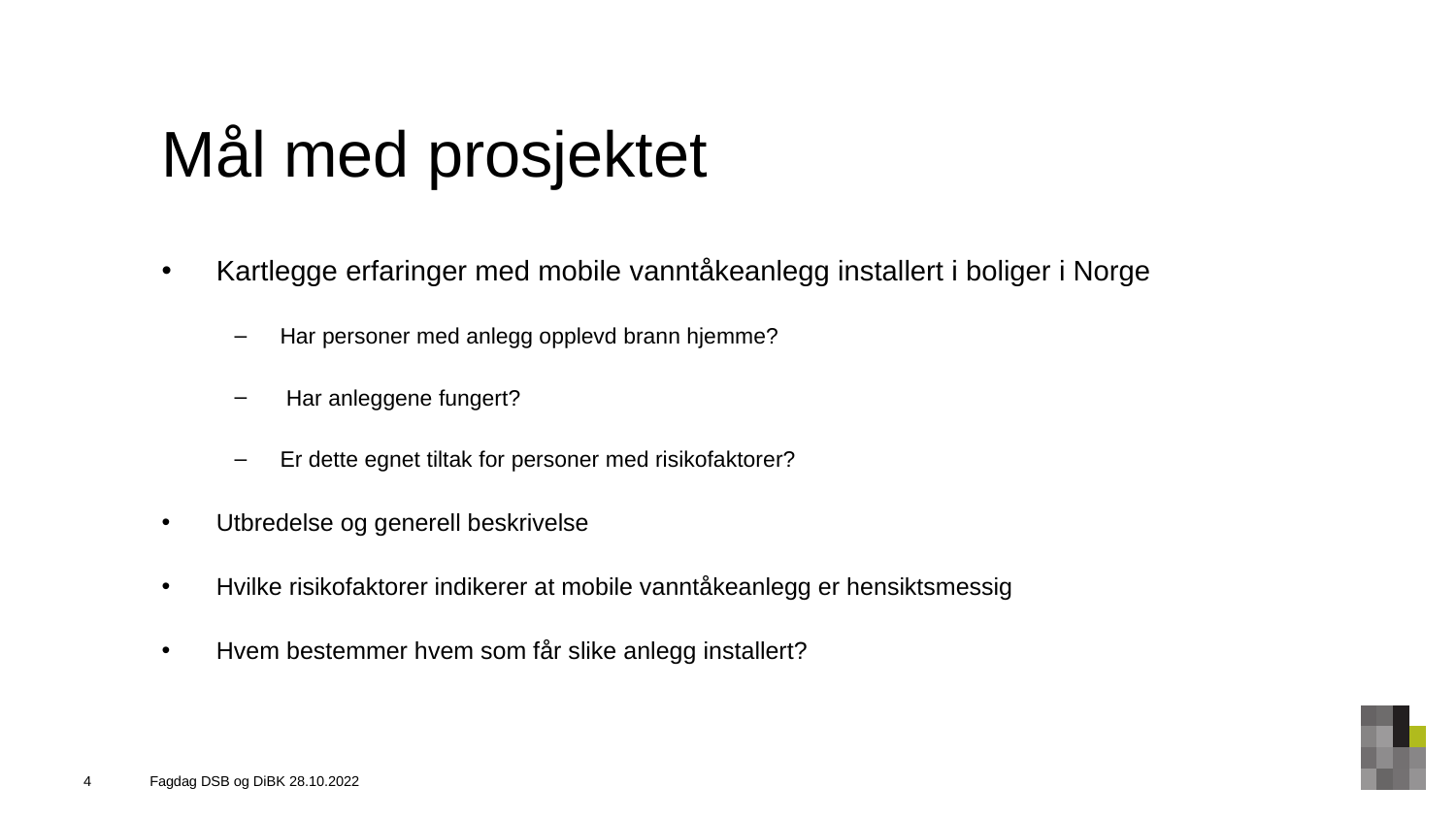

# Mål med prosjektet
Kartlegge erfaringer med mobile vanntåkeanlegg installert i boliger i Norge
Har personer med anlegg opplevd brann hjemme?
 Har anleggene fungert?
Er dette egnet tiltak for personer med risikofaktorer?
Utbredelse og generell beskrivelse
Hvilke risikofaktorer indikerer at mobile vanntåkeanlegg er hensiktsmessig
Hvem bestemmer hvem som får slike anlegg installert?

4
Fagdag DSB og DiBK 28.10.2022